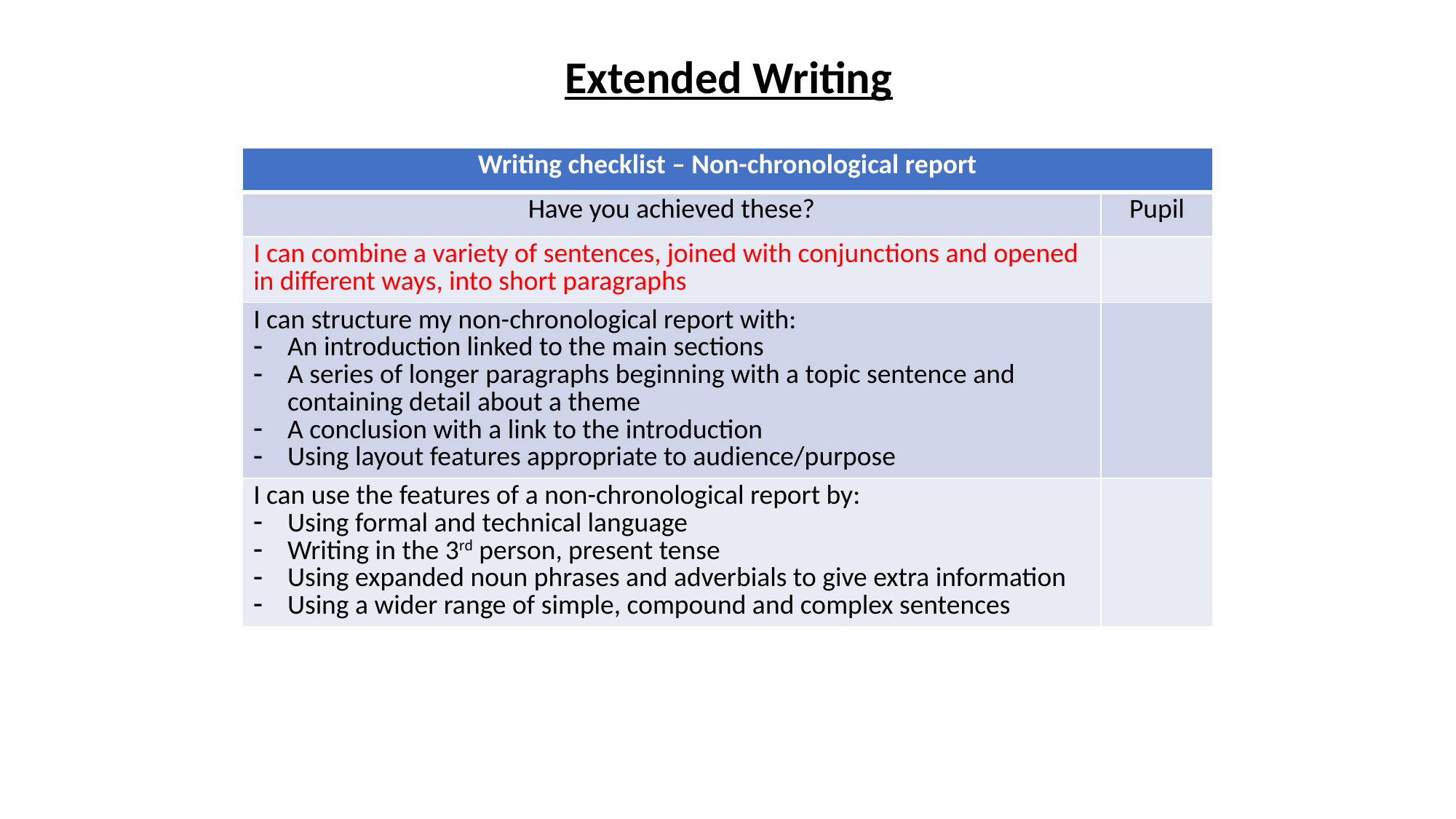

Extended Writing
| Writing checklist – Non-chronological report |  |
| --- | --- |
| Have you achieved these? | Pupil |
| I can combine a variety of sentences, joined with conjunctions and opened in different ways, into short paragraphs |  |
| I can structure my non-chronological report with: An introduction linked to the main sections A series of longer paragraphs beginning with a topic sentence and containing detail about a theme A conclusion with a link to the introduction Using layout features appropriate to audience/purpose |  |
| I can use the features of a non-chronological report by: Using formal and technical language Writing in the 3rd person, present tense Using expanded noun phrases and adverbials to give extra information Using a wider range of simple, compound and complex sentences |  |